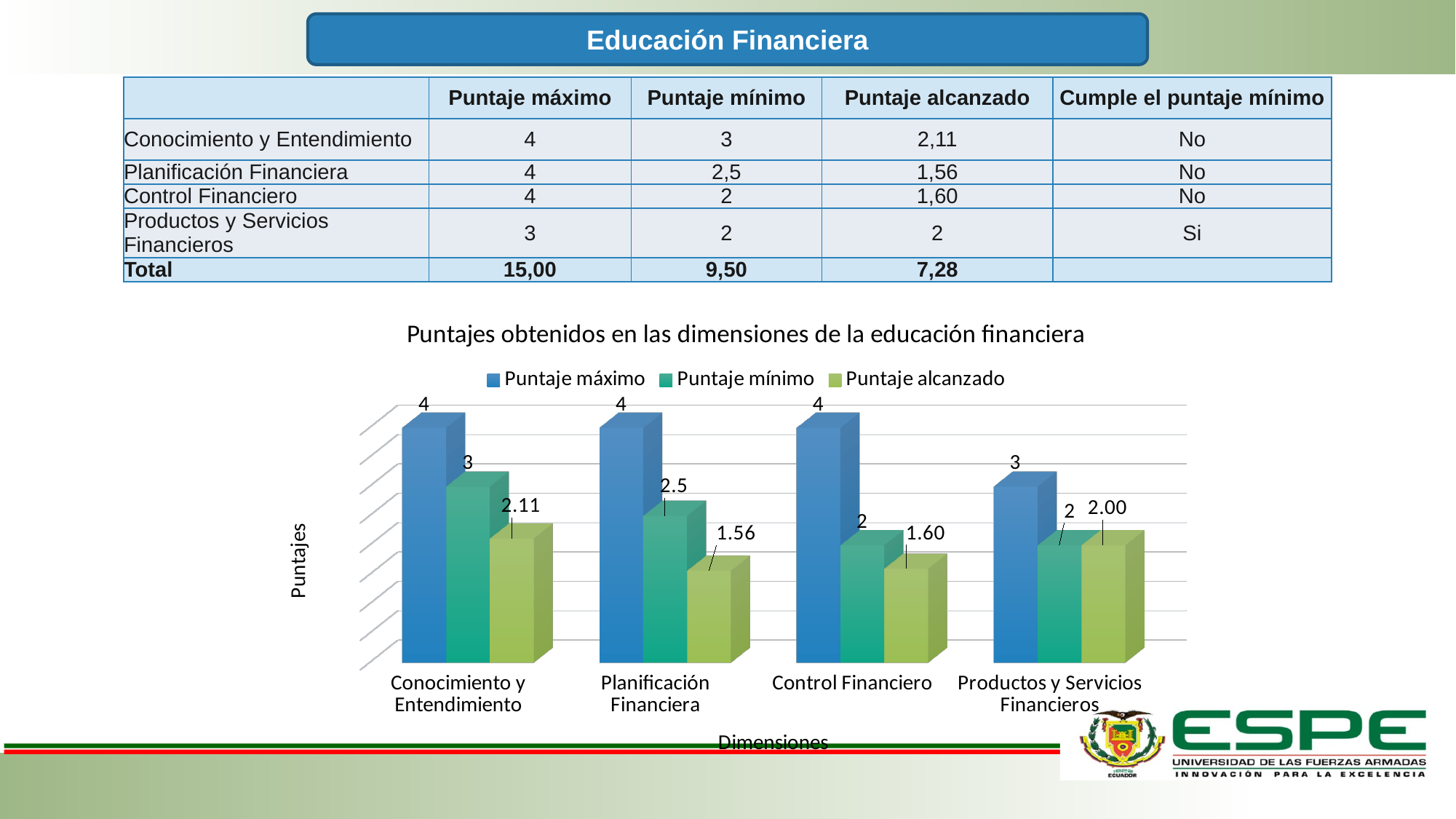

Educación Financiera
|  | Puntaje máximo | Puntaje mínimo | Puntaje alcanzado | Cumple el puntaje mínimo |
| --- | --- | --- | --- | --- |
| Conocimiento y Entendimiento | 4 | 3 | 2,11 | No |
| Planificación Financiera | 4 | 2,5 | 1,56 | No |
| Control Financiero | 4 | 2 | 1,60 | No |
| Productos y Servicios Financieros | 3 | 2 | 2 | Si |
| Total | 15,00 | 9,50 | 7,28 |  |

[unsupported chart]